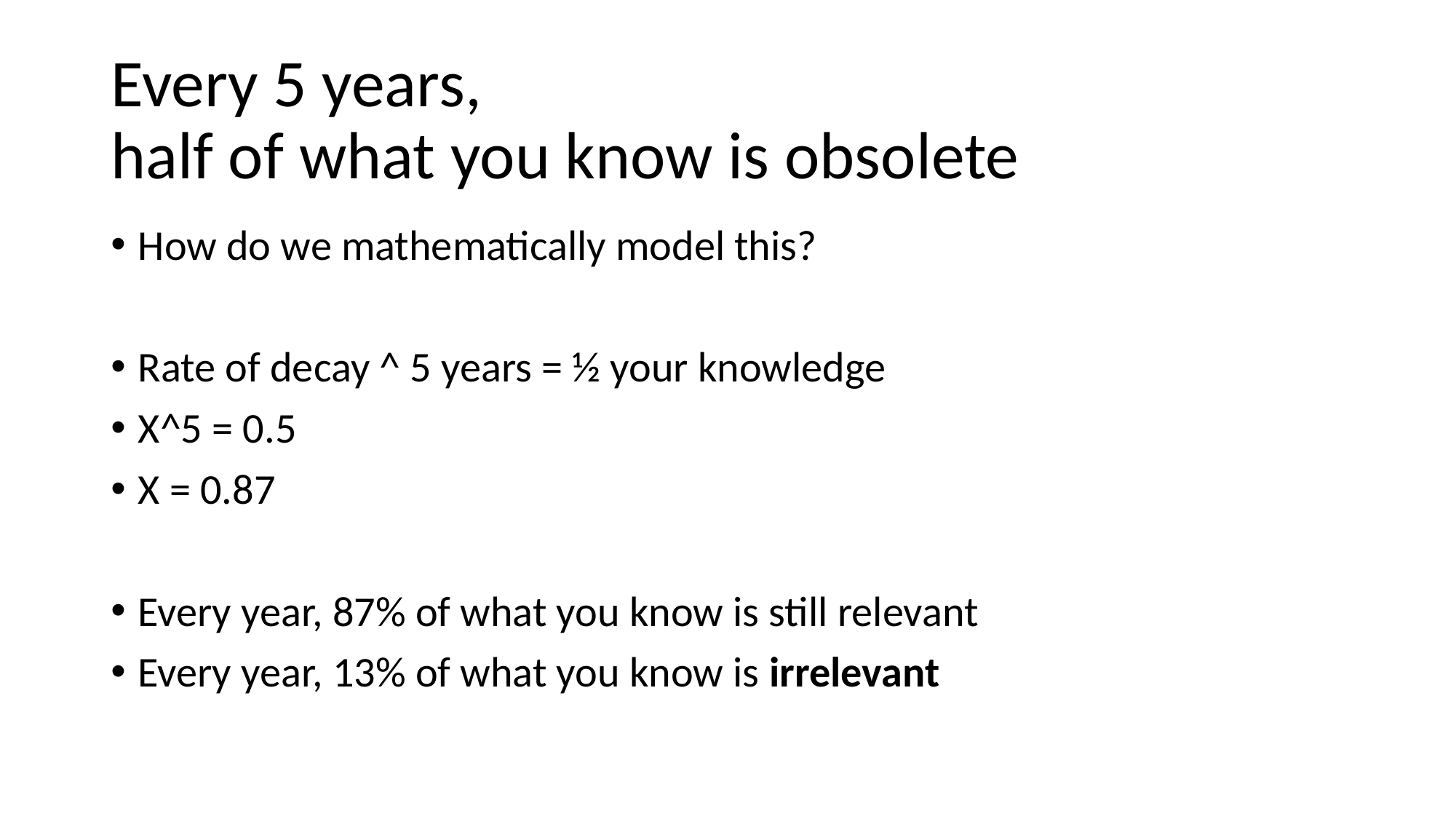

Every 5 years,
half of what you know is obsolete
How do we mathematically model this?

Rate of decay ^ 5 years = ½ your knowledge
X^5 = 0.5
X = 0.87

Every year, 87% of what you know is still relevant
Every year, 13% of what you know is irrelevant